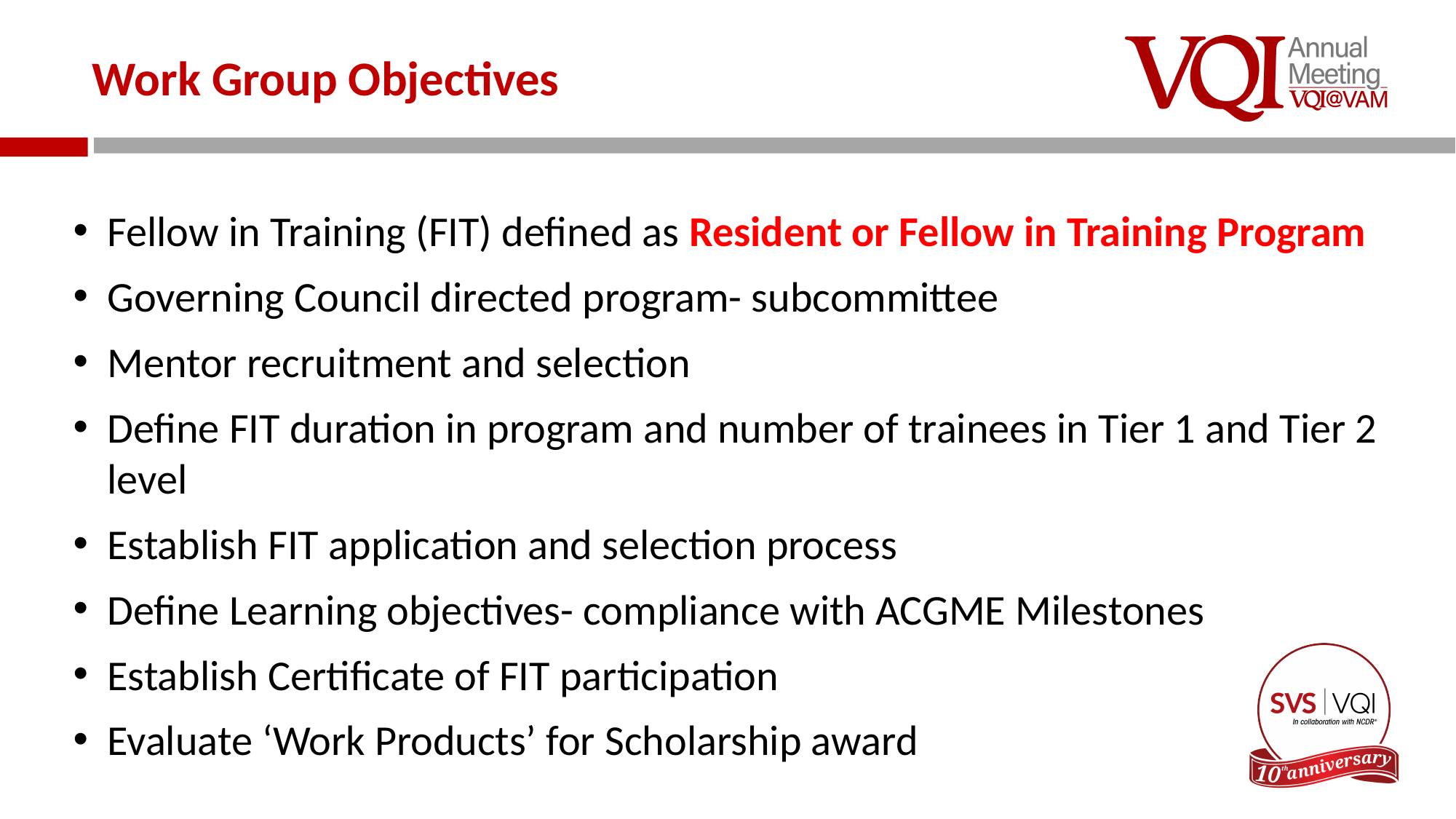

# Work Group Objectives
Fellow in Training (FIT) defined as Resident or Fellow in Training Program

Governing Council directed program- subcommittee

Mentor recruitment and selection

Define FIT duration in program and number of trainees in Tier 1 and Tier 2 level

Establish FIT application and selection process

Define Learning objectives- compliance with ACGME Milestones

Establish Certificate of FIT participation

Evaluate ‘Work Products’ for Scholarship award